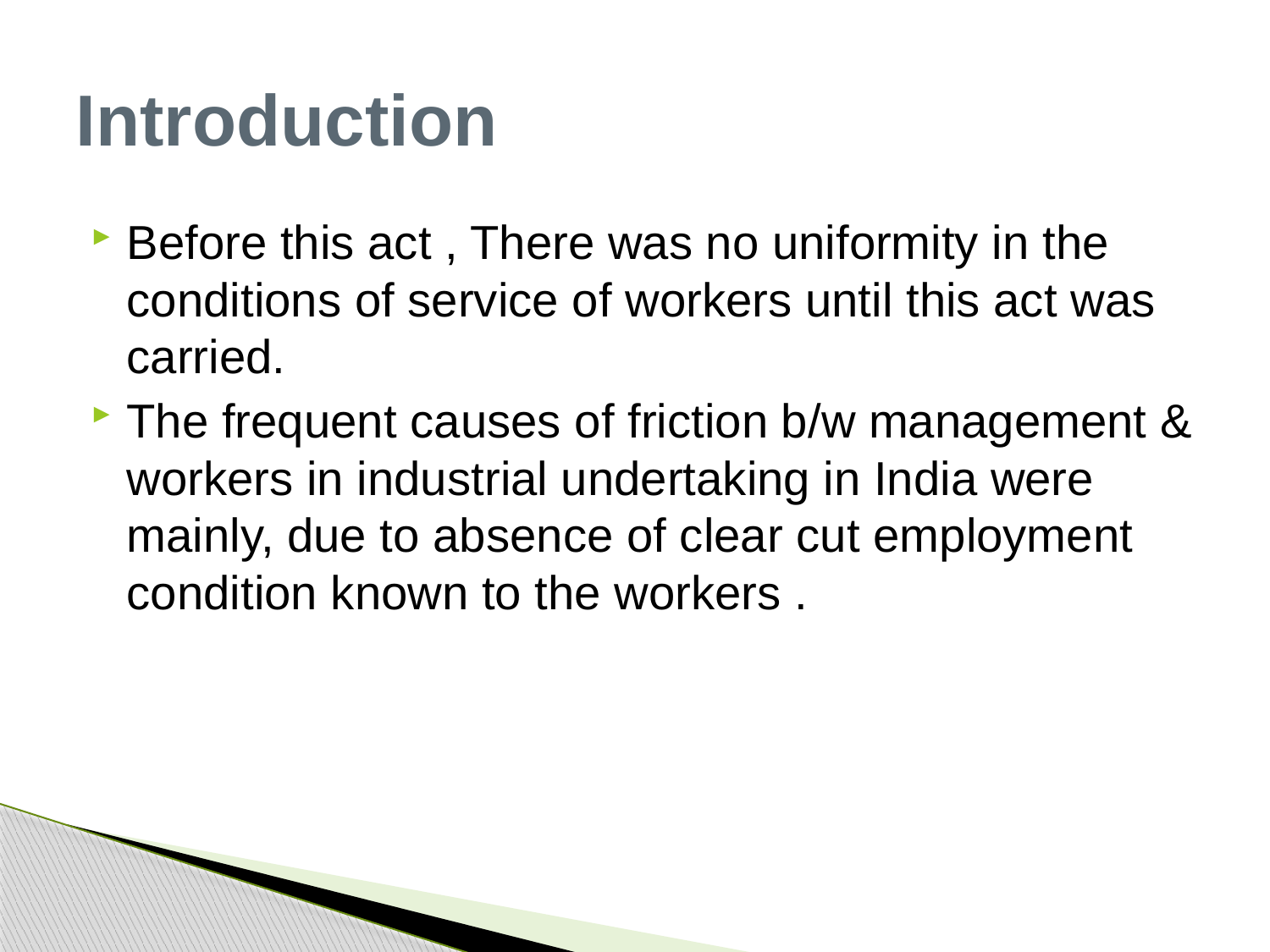

# Introduction
Before this act , There was no uniformity in the conditions of service of workers until this act was carried.
The frequent causes of friction b/w management & workers in industrial undertaking in India were mainly, due to absence of clear cut employment condition known to the workers .